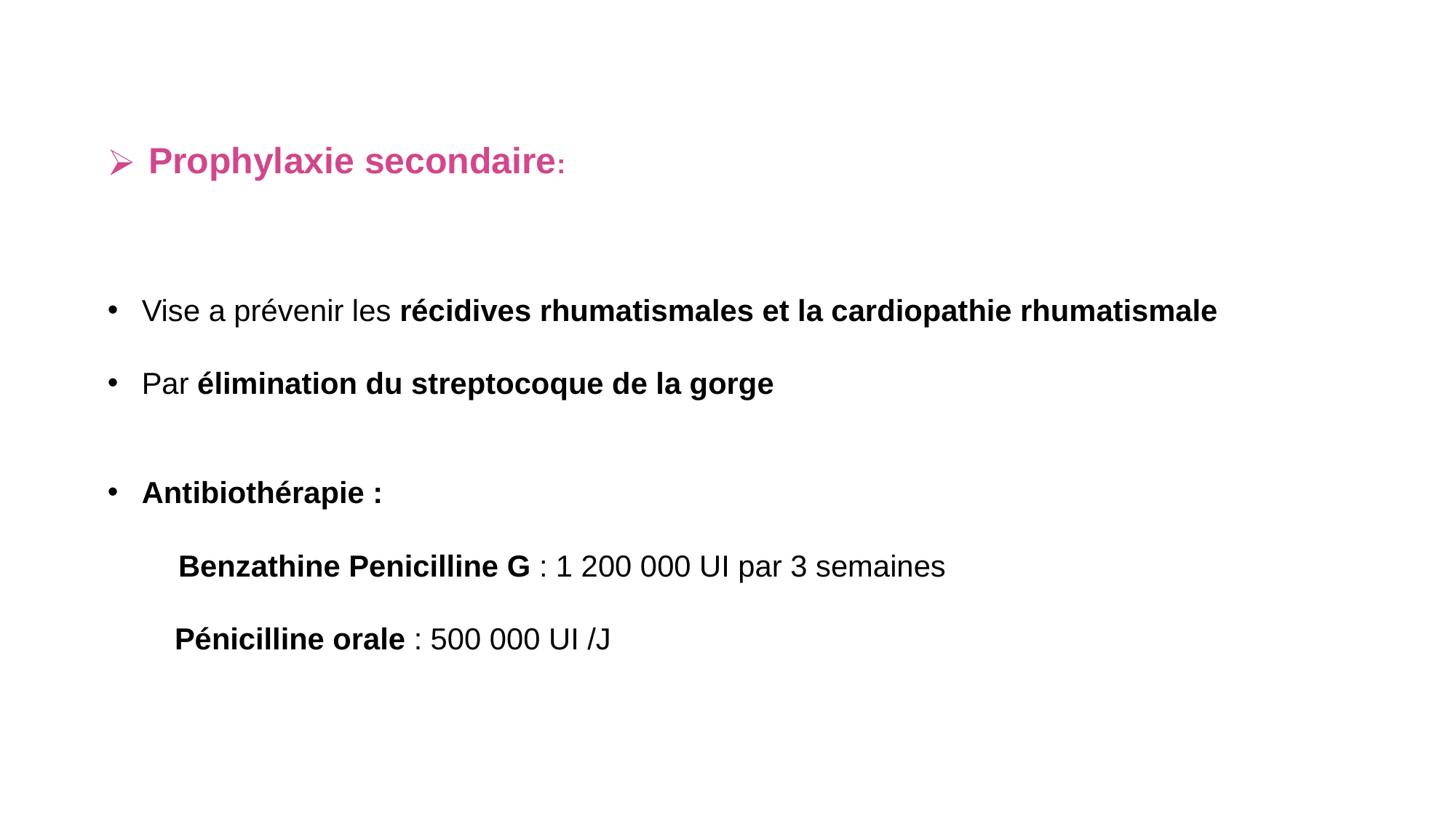

Prophylaxie secondaire:

Vise a prévenir les récidives rhumatismales et la cardiopathie rhumatismale

Par élimination du streptocoque de la gorge

Antibiothérapie :

          Benzathine Penicilline G : 1 200 000 UI par 3 semaines

        Pénicilline orale : 500 000 UI /J